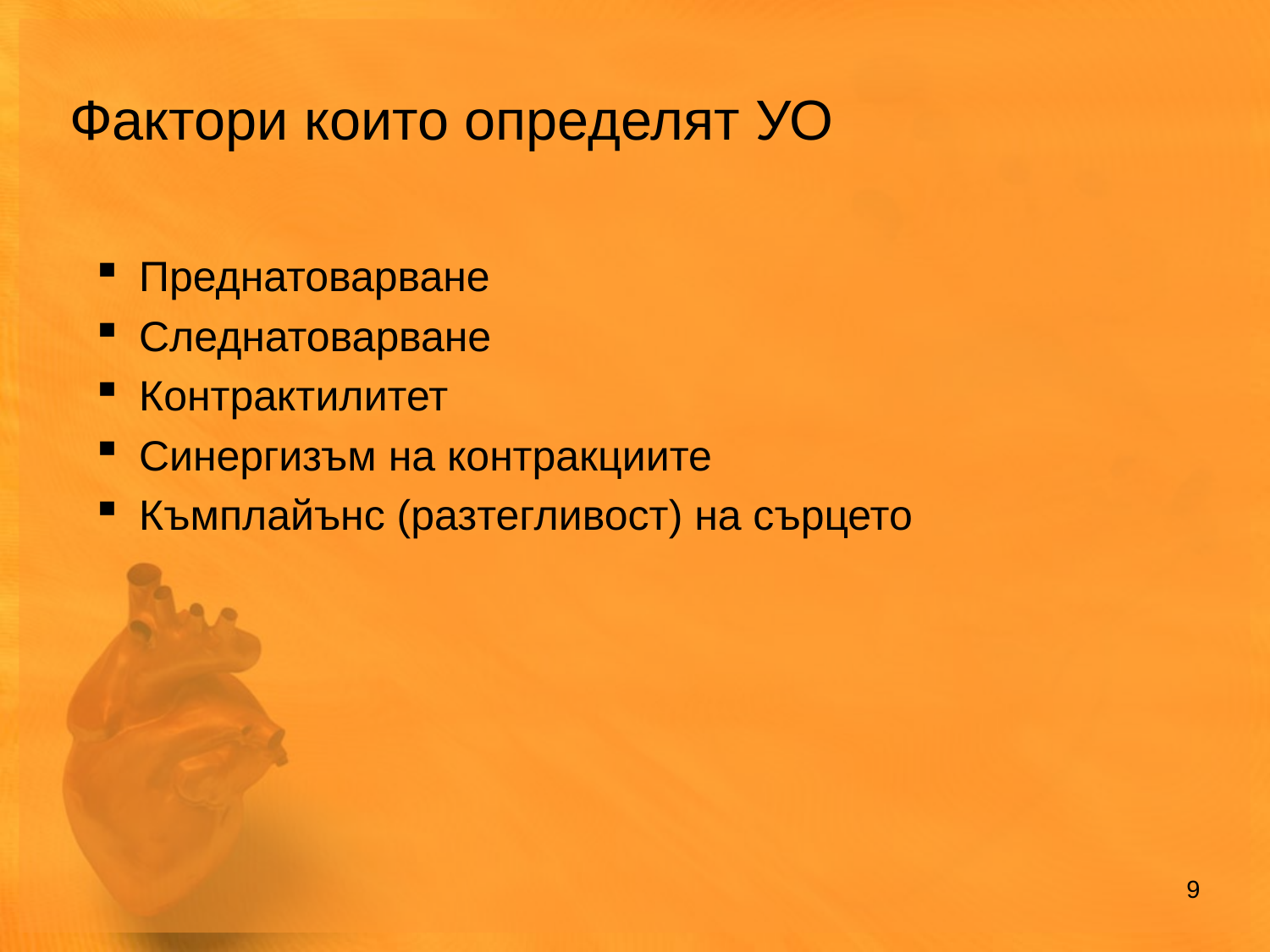

Фактори които определят УО
Преднатоварване
Следнатоварване
Контрактилитет
Синергизъм на контракциите
Къмплайънс (разтегливост) на сърцето
9